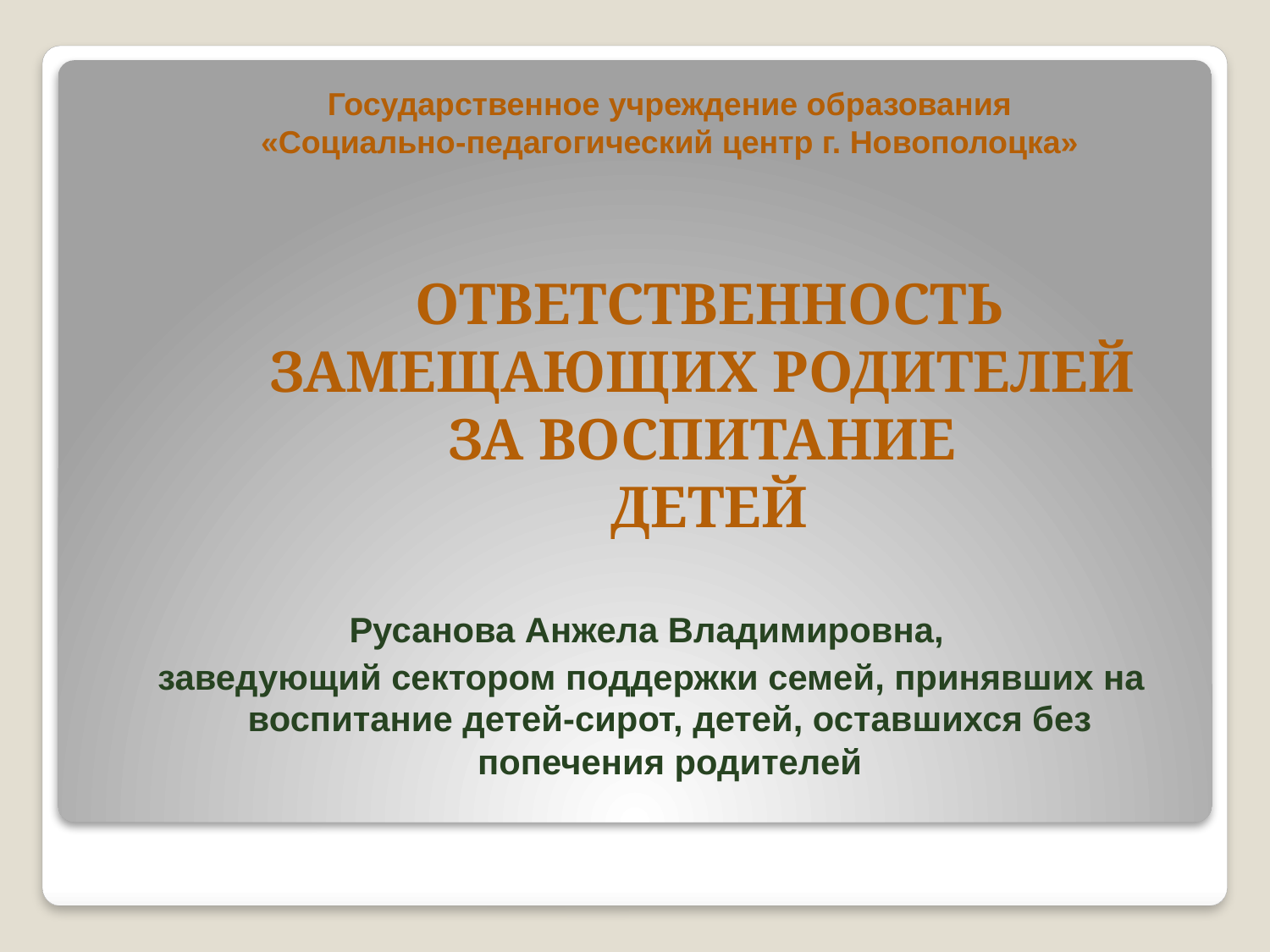

Государственное учреждение образования
«Социально-педагогический центр г. Новополоцка»

# ОТВЕТСТВЕННОСТЬ ЗАМЕЩАЮЩИХ РОДИТЕЛЕЙ  ЗА ВОСПИТАНИЕ ДЕТЕЙ
Русанова Анжела Владимировна,
заведующий сектором поддержки семей, принявших на воспитание детей-сирот, детей, оставшихся без попечения родителей